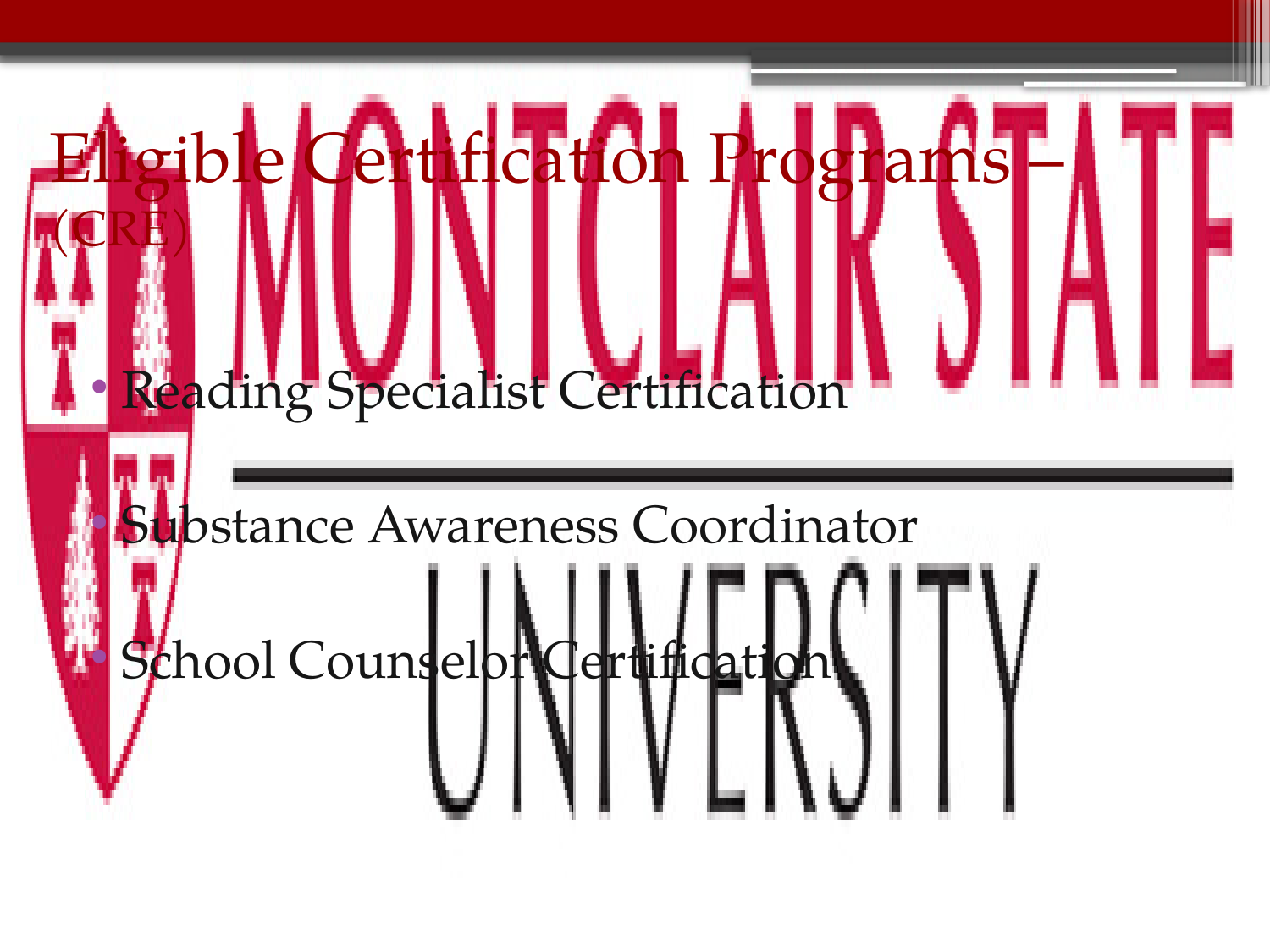

Eligible Certification Programs – (CRE)
Reading Specialist Certification

Substance Awareness Coordinator

School Counselor Certification